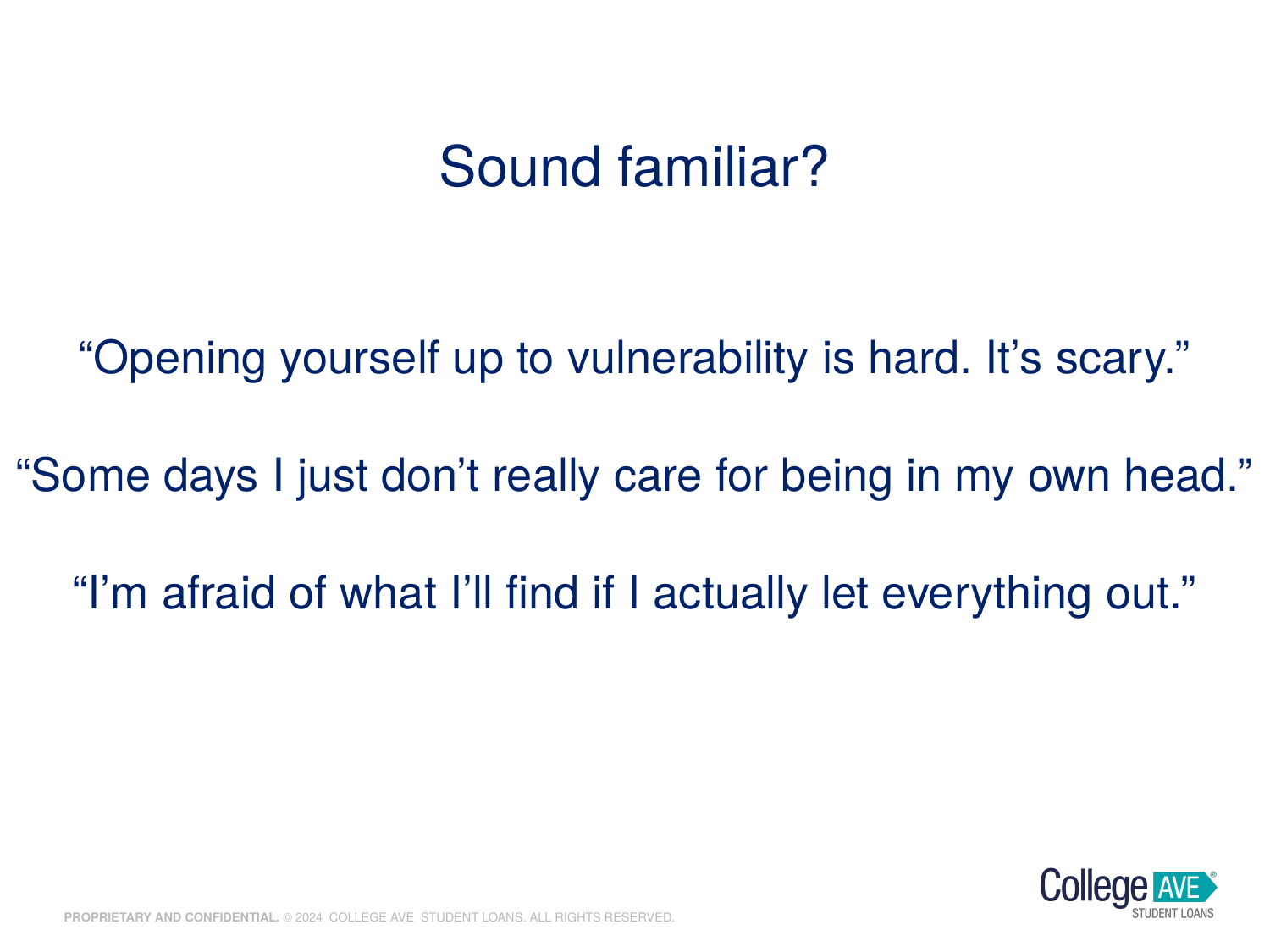

Sound familiar?

“Opening yourself up to vulnerability is hard. It’s scary.”

“Some days I just don’t really care for being in my own head.”

“I’m afraid of what I’ll find if I actually let everything out.”